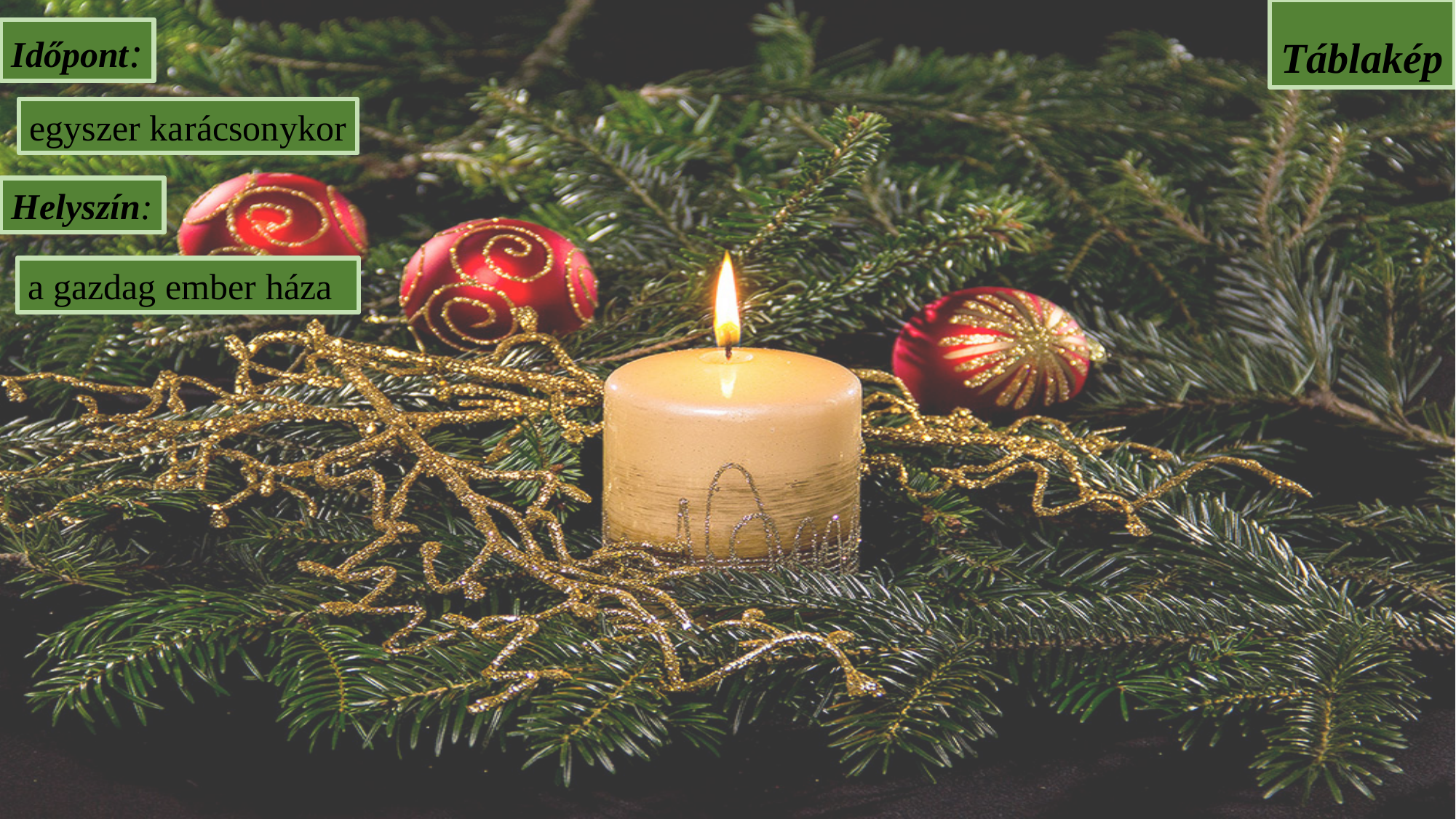

Táblakép
Időpont:
egyszer karácsonykor
Helyszín:
a gazdag ember háza